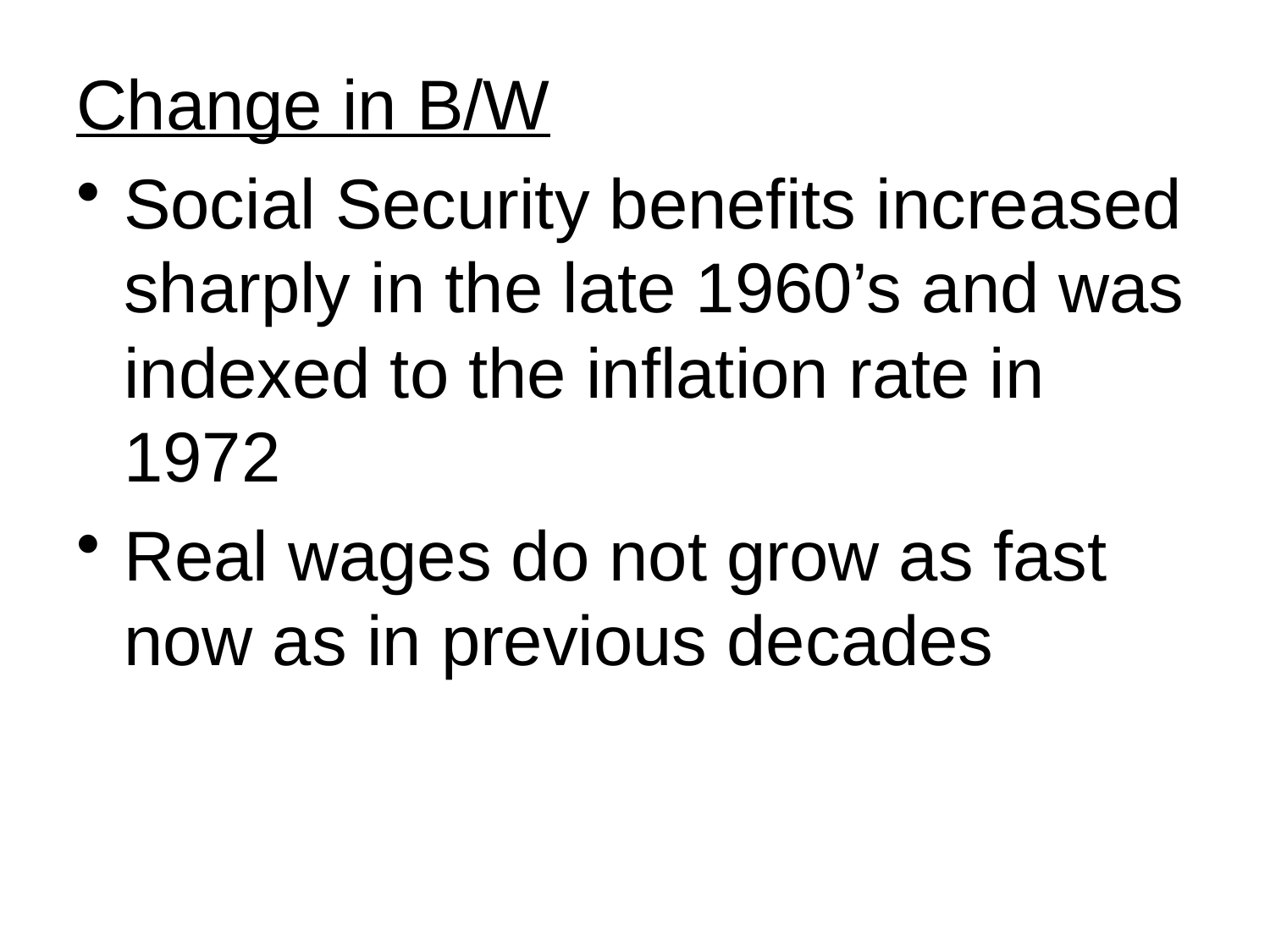

Change in B/W
Social Security benefits increased sharply in the late 1960’s and was indexed to the inflation rate in 1972
Real wages do not grow as fast now as in previous decades